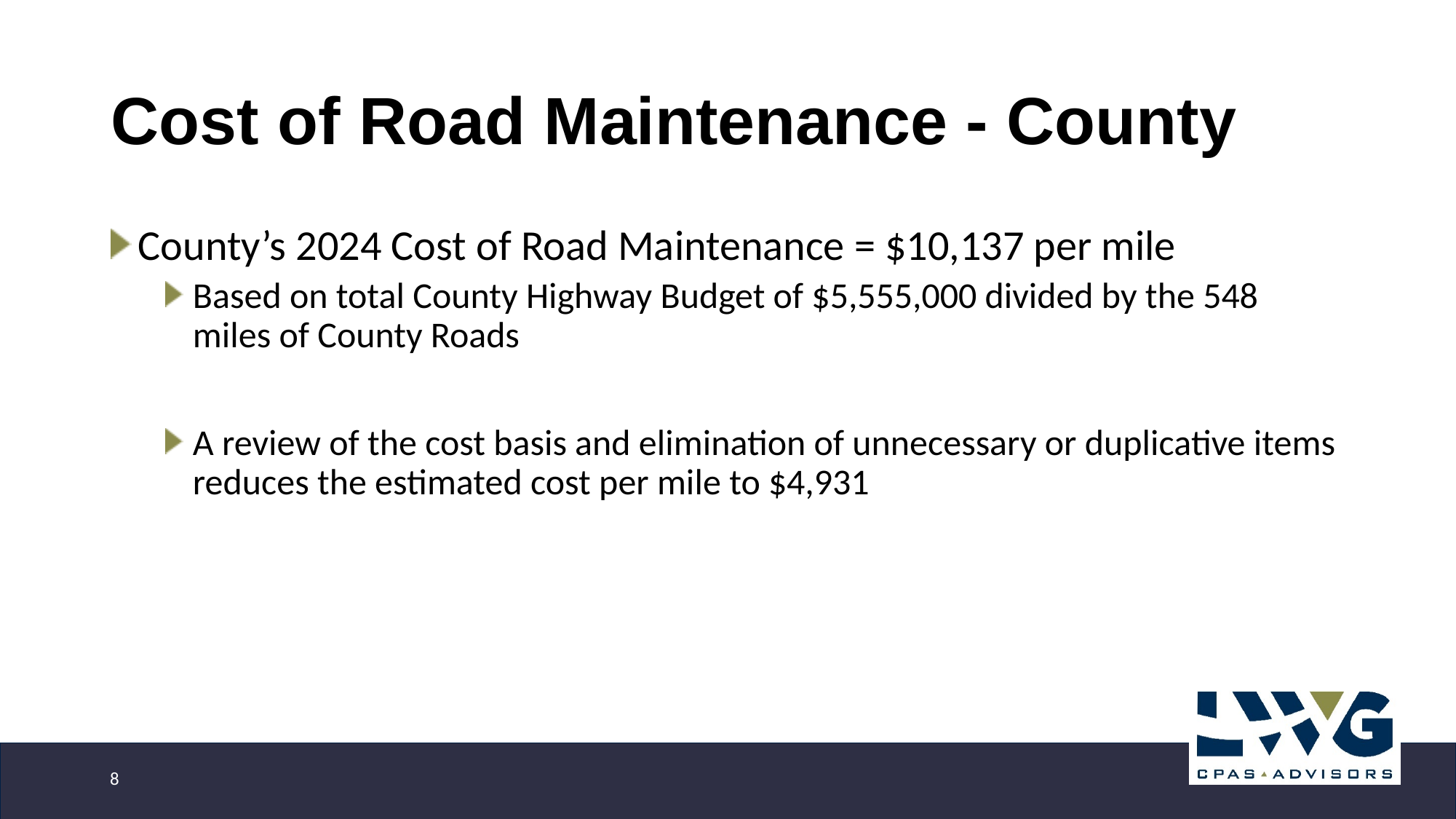

# Cost of Road Maintenance - County
County’s 2024 Cost of Road Maintenance = $10,137 per mile
Based on total County Highway Budget of $5,555,000 divided by the 548 miles of County Roads

A review of the cost basis and elimination of unnecessary or duplicative items reduces the estimated cost per mile to $4,931